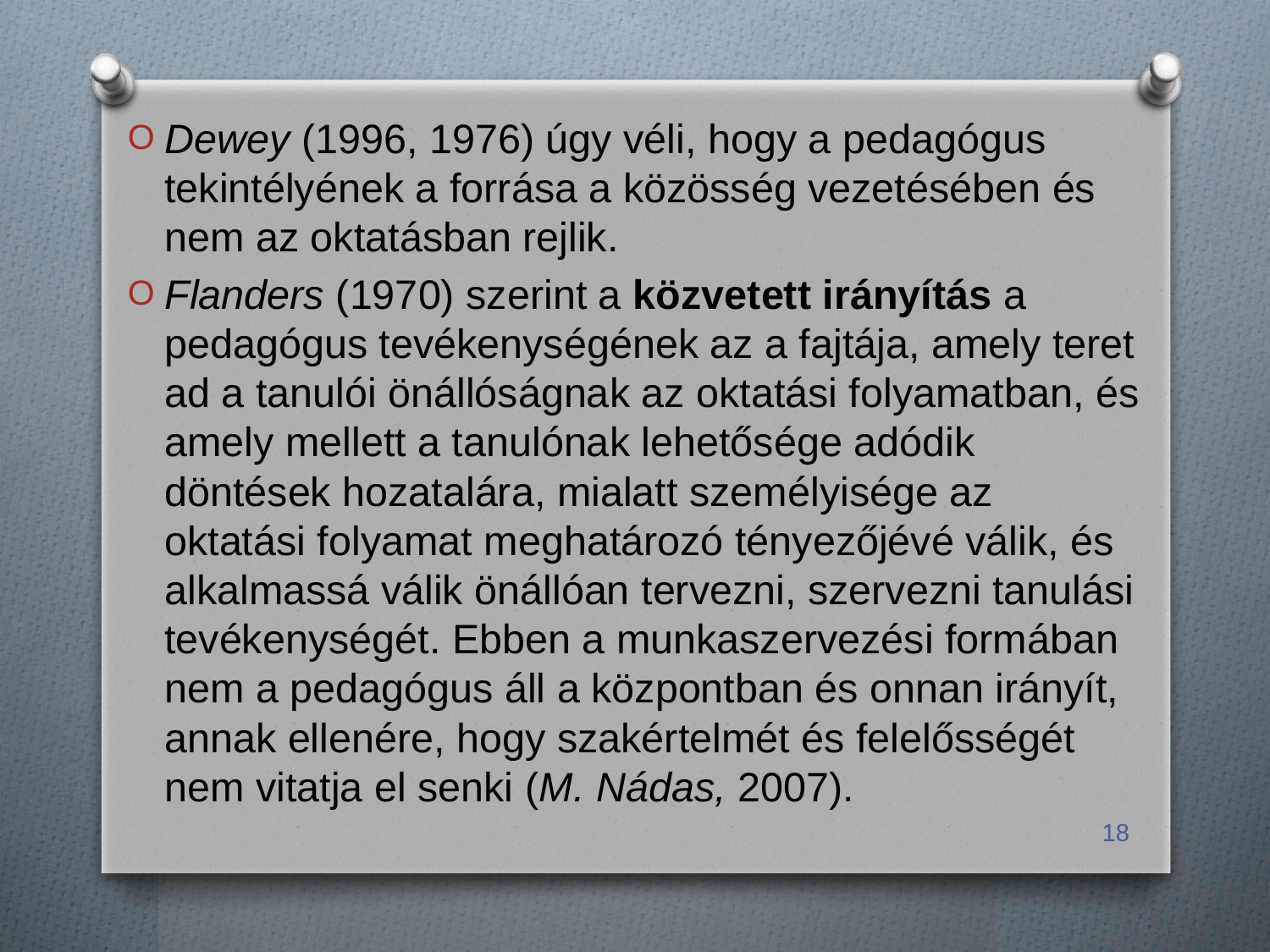

Dewey (1996, 1976) úgy véli, hogy a pedagógus tekintélyének a forrása a közösség vezetésében és nem az oktatásban rejlik.
Flanders (1970) szerint a közvetett irányítás a pedagógus tevékenységének az a fajtája, amely teret ad a tanulói önállóságnak az oktatási folyamatban, és amely mellett a tanulónak lehetősége adódik döntések hozatalára, mialatt személyisége az oktatási folyamat meghatározó tényezőjévé válik, és alkalmassá válik önállóan tervezni, szervezni tanulási tevékenységét. Ebben a munkaszervezési formában nem a pedagógus áll a központban és onnan irányít, annak ellenére, hogy szakértelmét és felelősségét nem vitatja el senki (M. Nádas, 2007).

18